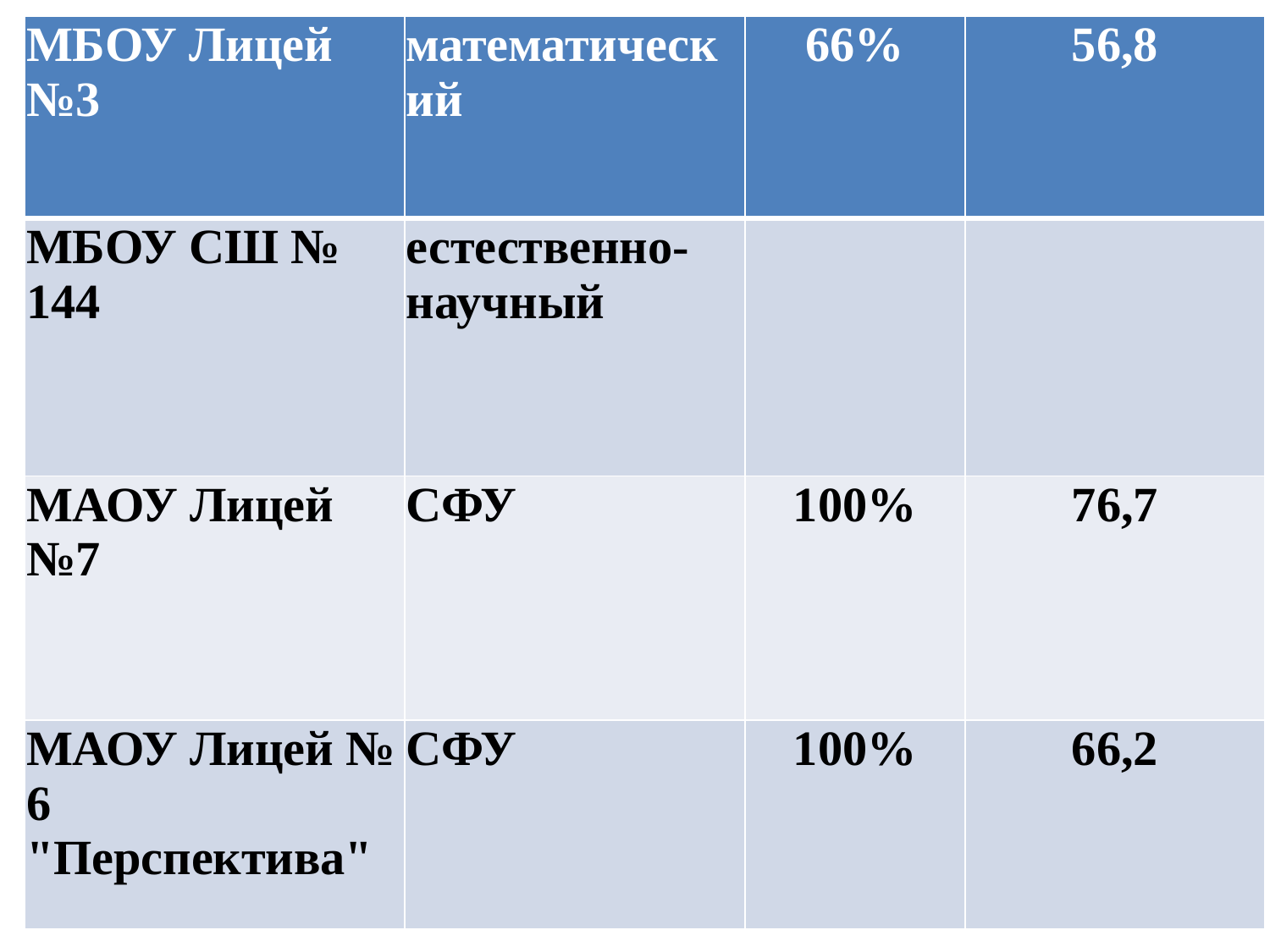

| МБОУ Лицей №3 | математический | 66% | 56,8 |
| --- | --- | --- | --- |
| МБОУ СШ № 144 | естественно-научный |  |  |
| МАОУ Лицей №7 | СФУ | 100% | 76,7 |
| МАОУ Лицей № 6 "Перспектива" | СФУ | 100% | 66,2 |